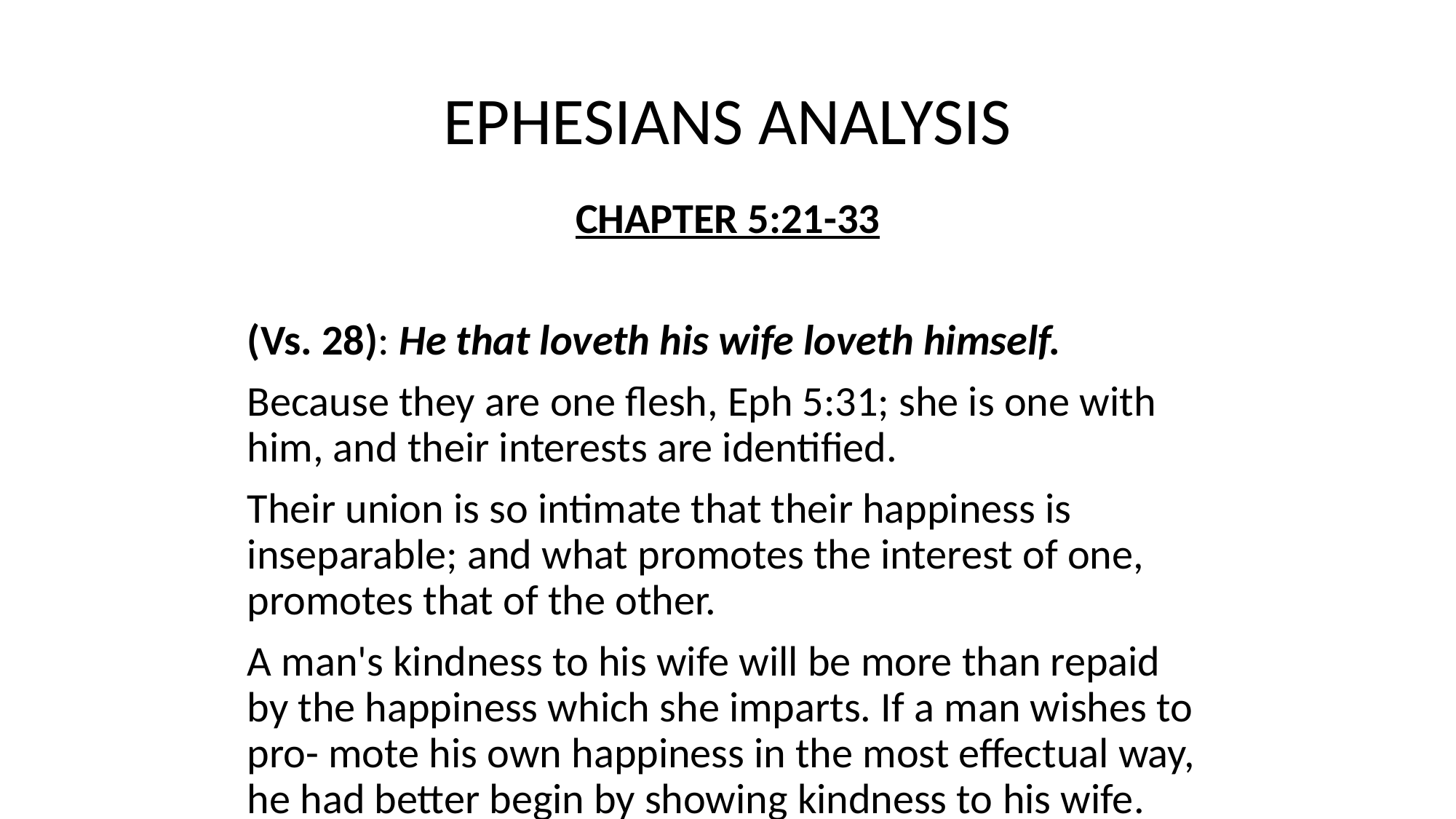

# EPHESIANS ANALYSIS
CHAPTER 5:21-33

(Vs. 28): He that loveth his wife loveth himself.
Because they are one flesh, Eph 5:31; she is one with him, and their interests are identified.
Their union is so intimate that their happiness is inseparable; and what promotes the interest of one, promotes that of the other.
A man's kindness to his wife will be more than repaid by the happiness which she imparts. If a man wishes to pro- mote his own happiness in the most effectual way, he had better begin by showing kindness to his wife.